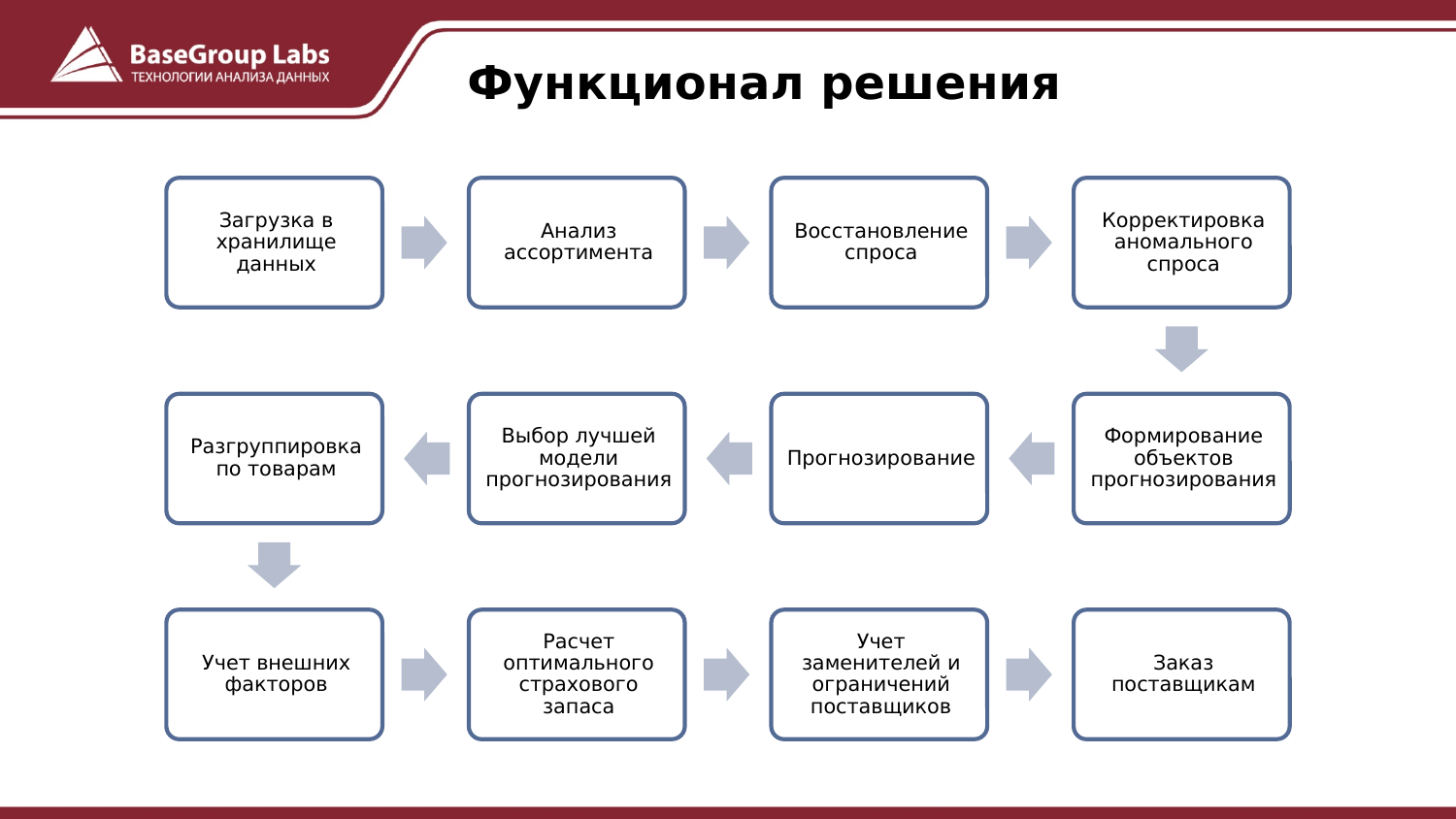

# Функционал решения
Загрузка в хранилище данных

Анализ ассортимента

Восстановление спроса

Корректировка аномального спроса

Формирование объектов прогнозирования

Прогнозирование

Выбор лучшей модели прогнозирования

Разгруппировка по товарам

Учет внешних факторов

Расчет оптимального страхового запаса

Учет заменителей и ограничений поставщиков

Заказ поставщикам